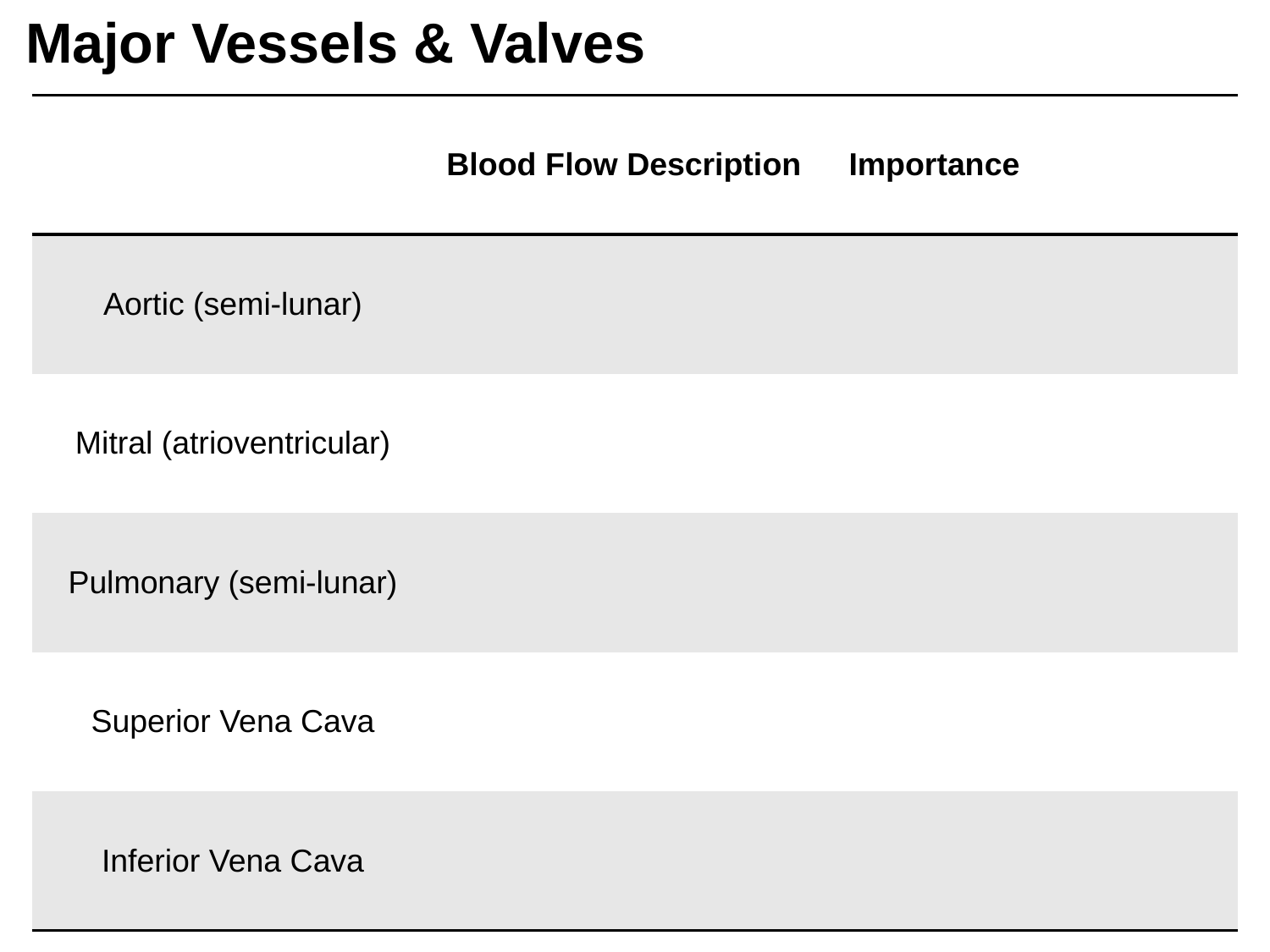

# Major Vessels & Valves
|  | Blood Flow Description | Importance |
| --- | --- | --- |
| Aortic (semi-lunar) |  |  |
| Mitral (atrioventricular) |  |  |
| Pulmonary (semi-lunar) |  |  |
| Superior Vena Cava |  |  |
| Inferior Vena Cava |  |  |